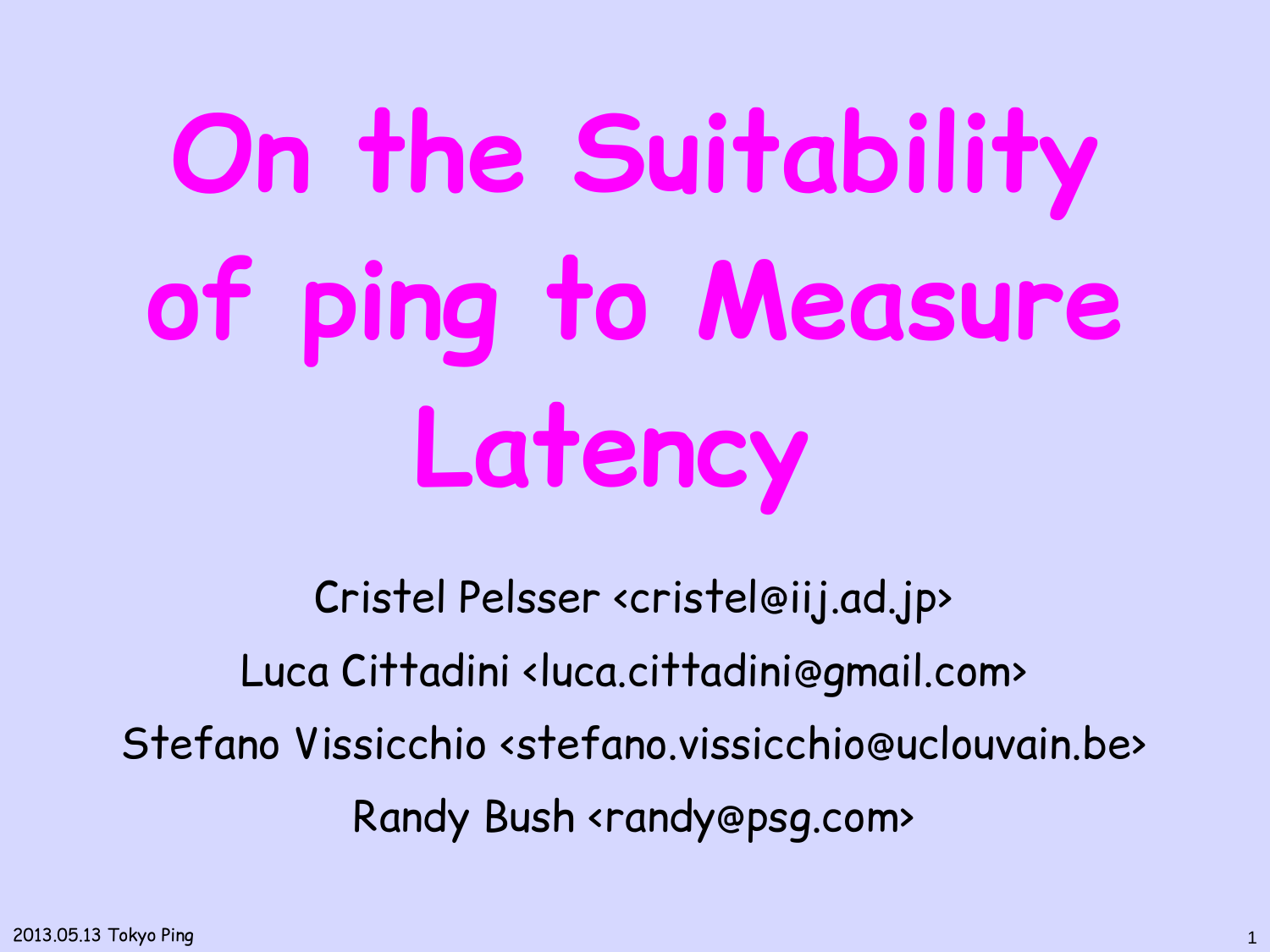

# On the Suitability of ping to Measure Latency
Cristel Pelsser <cristel@iij.ad.jp>
Luca Cittadini <luca.cittadini@gmail.com>
Stefano Vissicchio <stefano.vissicchio@uclouvain.be>
Randy Bush <randy@psg.com>
1
2013.05.13 Tokyo Ping